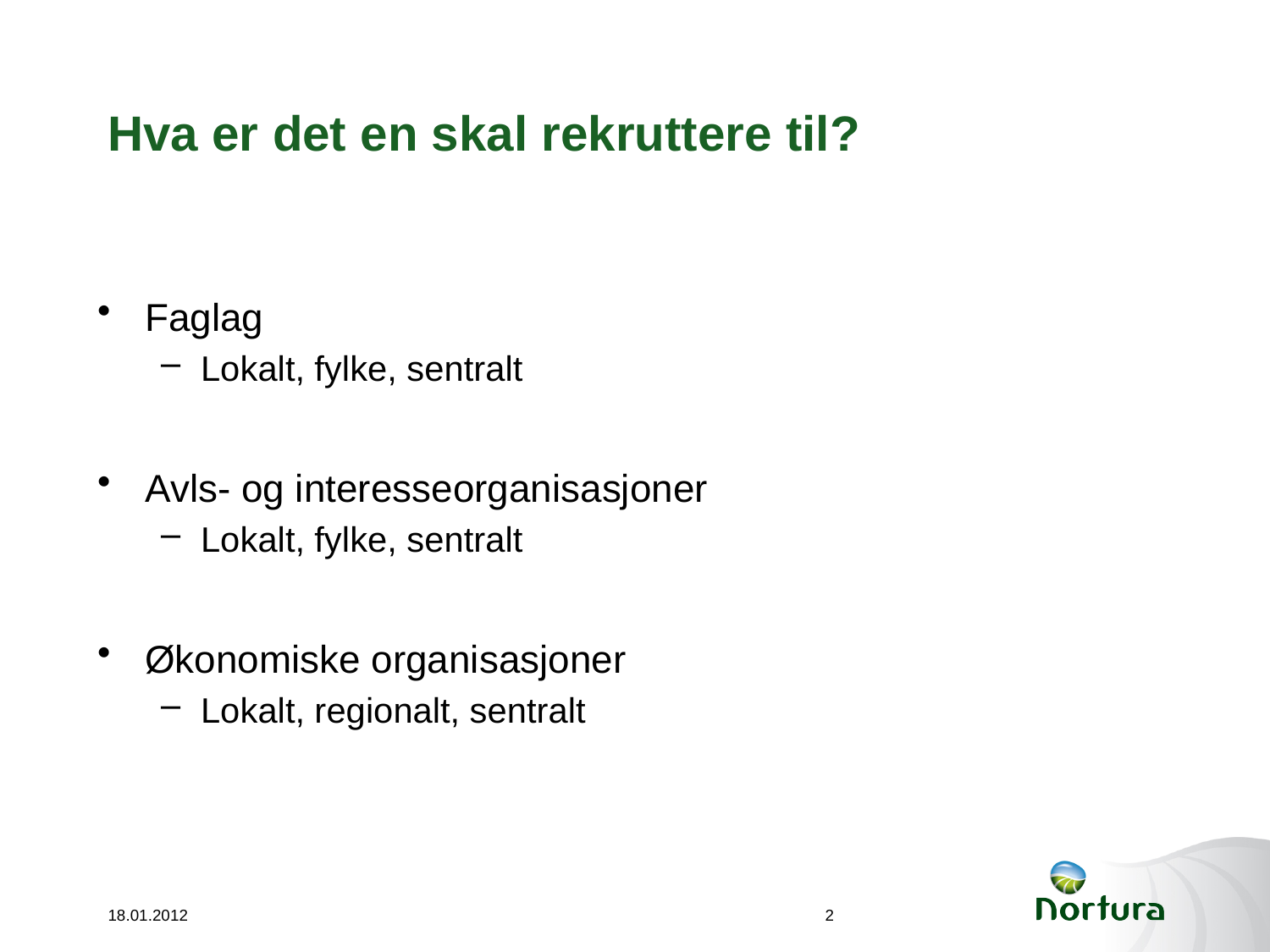

# Hva er det en skal rekruttere til?
Faglag
Lokalt, fylke, sentralt

Avls- og interesseorganisasjoner
Lokalt, fylke, sentralt

Økonomiske organisasjoner
Lokalt, regionalt, sentralt

18.01.2012
2